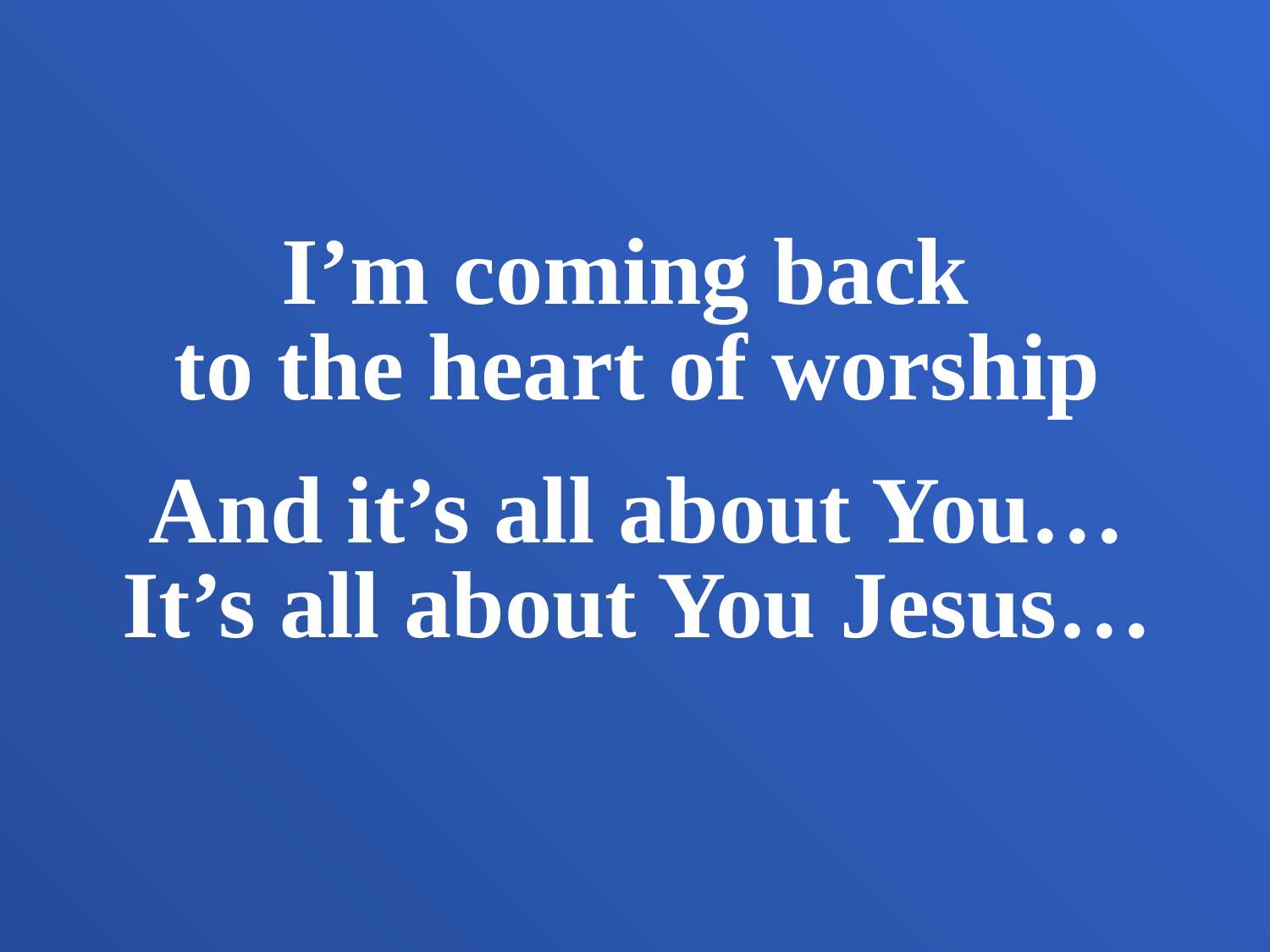

I’m coming back
to the heart of worship
And it’s all about You…
It’s all about You Jesus…